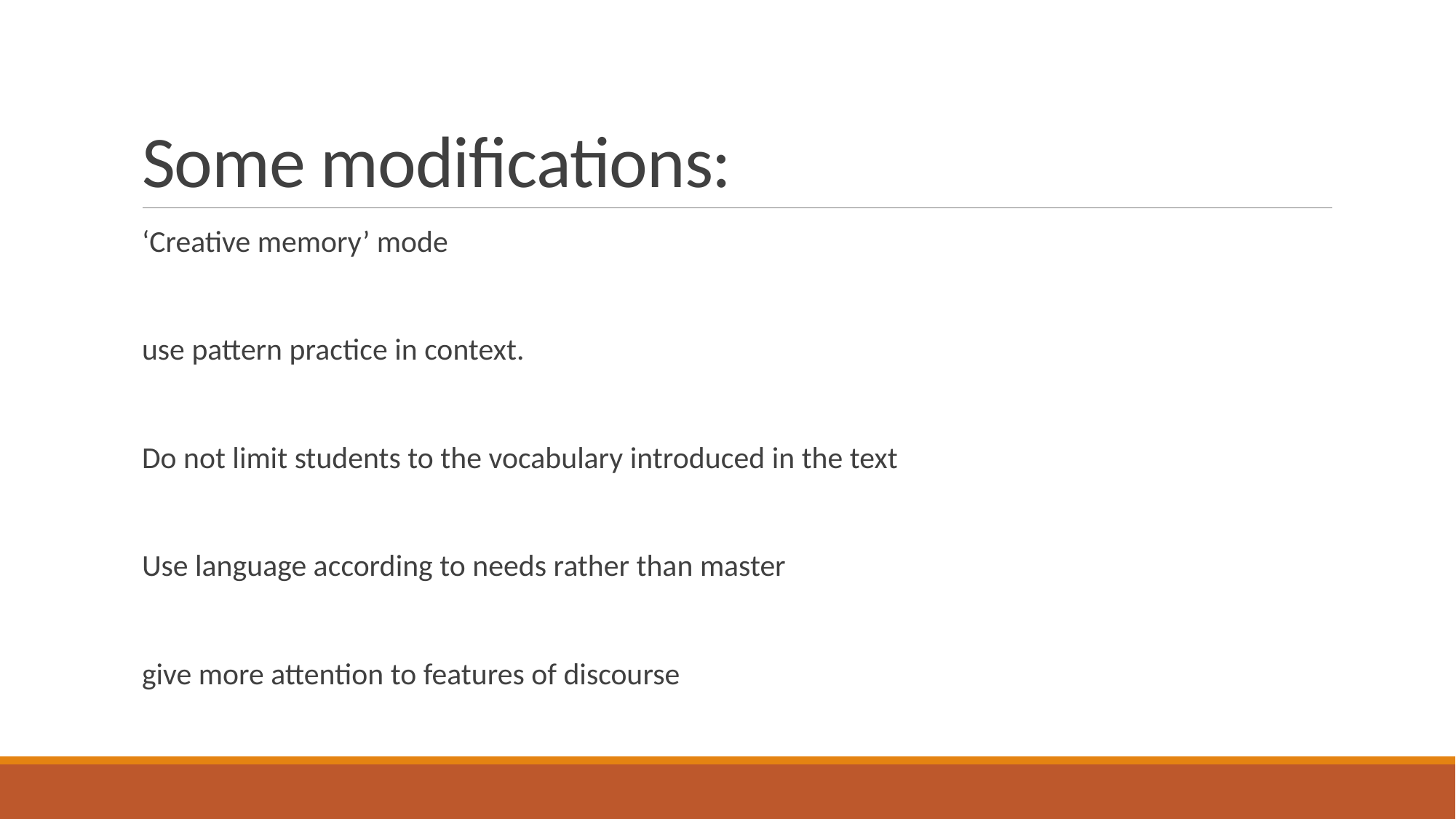

# Some modifications:
‘Creative memory’ mode

use pattern practice in context.

Do not limit students to the vocabulary introduced in the text

Use language according to needs rather than master

give more attention to features of discourse